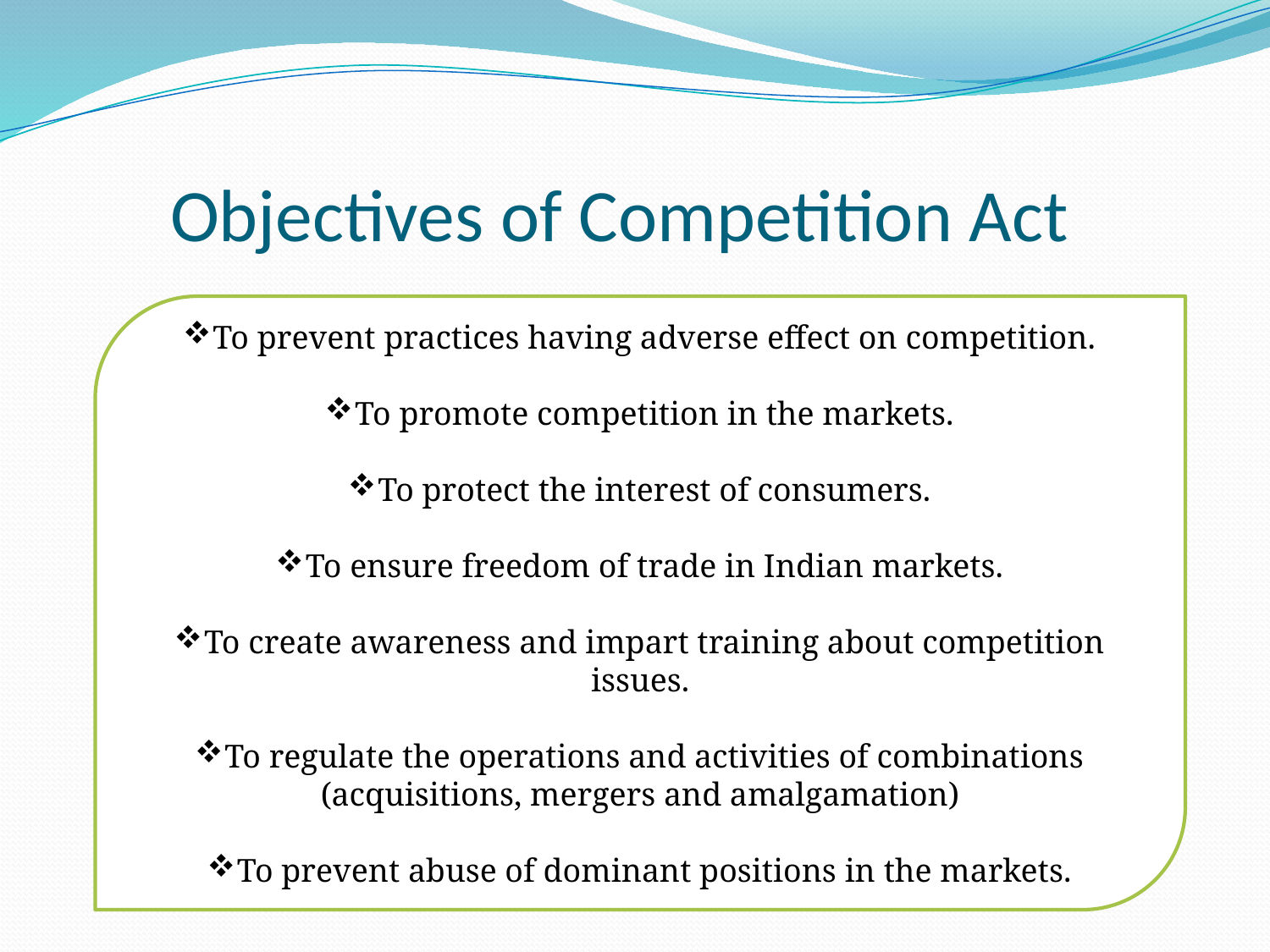

# Objectives of Competition Act

To prevent practices having adverse effect on competition.

To promote competition in the markets.

To protect the interest of consumers.

To ensure freedom of trade in Indian markets.

To create awareness and impart training about competition issues.

To regulate the operations and activities of combinations (acquisitions, mergers and amalgamation)

To prevent abuse of dominant positions in the markets.